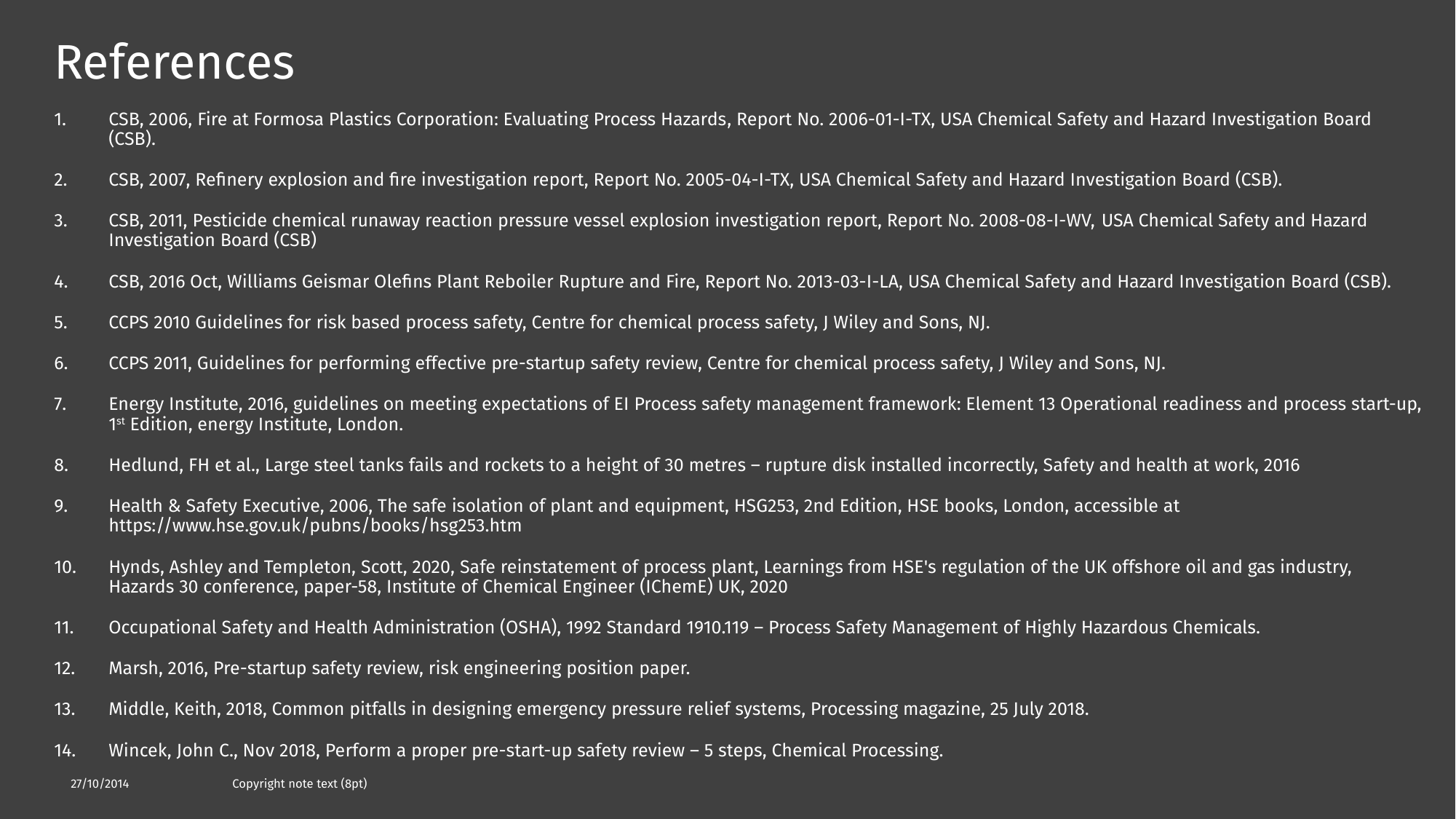

# References
CSB, 2006, Fire at Formosa Plastics Corporation: Evaluating Process Hazards, Report No. 2006-01-I-TX, USA Chemical Safety and Hazard Investigation Board (CSB).
CSB, 2007, Refinery explosion and fire investigation report, Report No. 2005-04-I-TX, USA Chemical Safety and Hazard Investigation Board (CSB).
CSB, 2011, Pesticide chemical runaway reaction pressure vessel explosion investigation report, Report No. 2008-08-I-WV, USA Chemical Safety and Hazard Investigation Board (CSB)
CSB, 2016 Oct, Williams Geismar Olefins Plant Reboiler Rupture and Fire, Report No. 2013-03-I-LA, USA Chemical Safety and Hazard Investigation Board (CSB).
CCPS 2010 Guidelines for risk based process safety, Centre for chemical process safety, J Wiley and Sons, NJ.
CCPS 2011, Guidelines for performing effective pre-startup safety review, Centre for chemical process safety, J Wiley and Sons, NJ.
Energy Institute, 2016, guidelines on meeting expectations of EI Process safety management framework: Element 13 Operational readiness and process start-up, 1st Edition, energy Institute, London.
Hedlund, FH et al., Large steel tanks fails and rockets to a height of 30 metres – rupture disk installed incorrectly, Safety and health at work, 2016
Health & Safety Executive, 2006, The safe isolation of plant and equipment, HSG253, 2nd Edition, HSE books, London, accessible at https://www.hse.gov.uk/pubns/books/hsg253.htm
Hynds, Ashley and Templeton, Scott, 2020, Safe reinstatement of process plant, Learnings from HSE's regulation of the UK offshore oil and gas industry, Hazards 30 conference, paper-58, Institute of Chemical Engineer (IChemE) UK, 2020
Occupational Safety and Health Administration (OSHA), 1992 Standard 1910.119 – Process Safety Management of Highly Hazardous Chemicals.
Marsh, 2016, Pre-startup safety review, risk engineering position paper.
Middle, Keith, 2018, Common pitfalls in designing emergency pressure relief systems, Processing magazine, 25 July 2018.
Wincek, John C., Nov 2018, Perform a proper pre-start-up safety review – 5 steps, Chemical Processing.